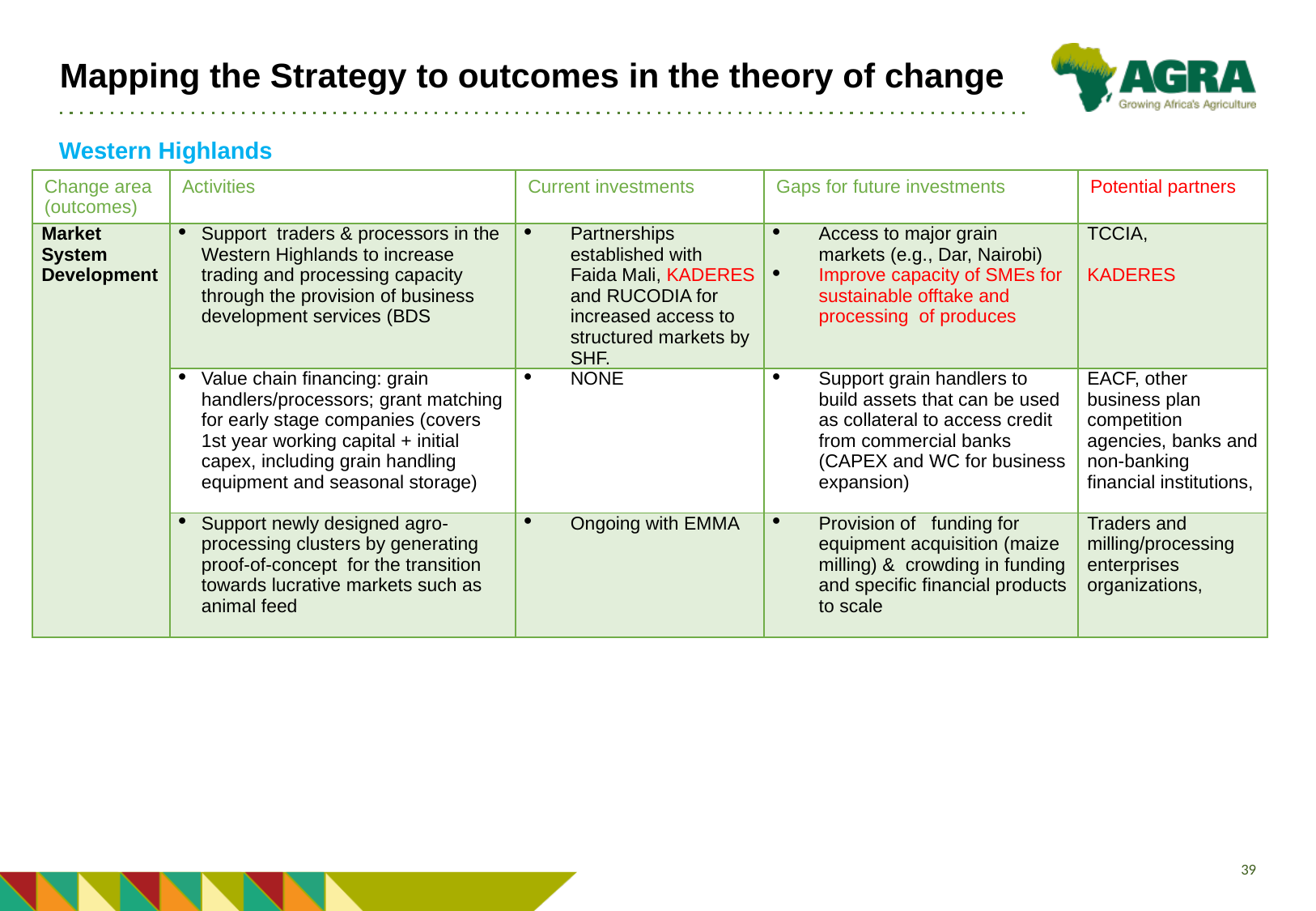

# Mapping the Strategy to outcomes in the theory of change
Western Highlands
| Change area (outcomes) | Activities | Current investments | Gaps for future investments | Potential partners |
| --- | --- | --- | --- | --- |
| Market System Development | Support traders & processors in the Western Highlands to increase trading and processing capacity through the provision of business development services (BDS | Partnerships established with Faida Mali, KADERES and RUCODIA for increased access to structured markets by SHF. | Access to major grain markets (e.g., Dar, Nairobi) Improve capacity of SMEs for sustainable offtake and processing of produces | TCCIA, KADERES |
|  | Value chain financing: grain handlers/processors; grant matching for early stage companies (covers 1st year working capital + initial capex, including grain handling equipment and seasonal storage) | NONE | Support grain handlers to build assets that can be used as collateral to access credit from commercial banks (CAPEX and WC for business expansion) | EACF, other business plan competition agencies, banks and non-banking financial institutions, |
|  | Support newly designed agro-processing clusters by generating proof-of-concept for the transition towards lucrative markets such as animal feed | Ongoing with EMMA | Provision of funding for equipment acquisition (maize milling) & crowding in funding and specific financial products to scale | Traders and milling/processing enterprises organizations, |